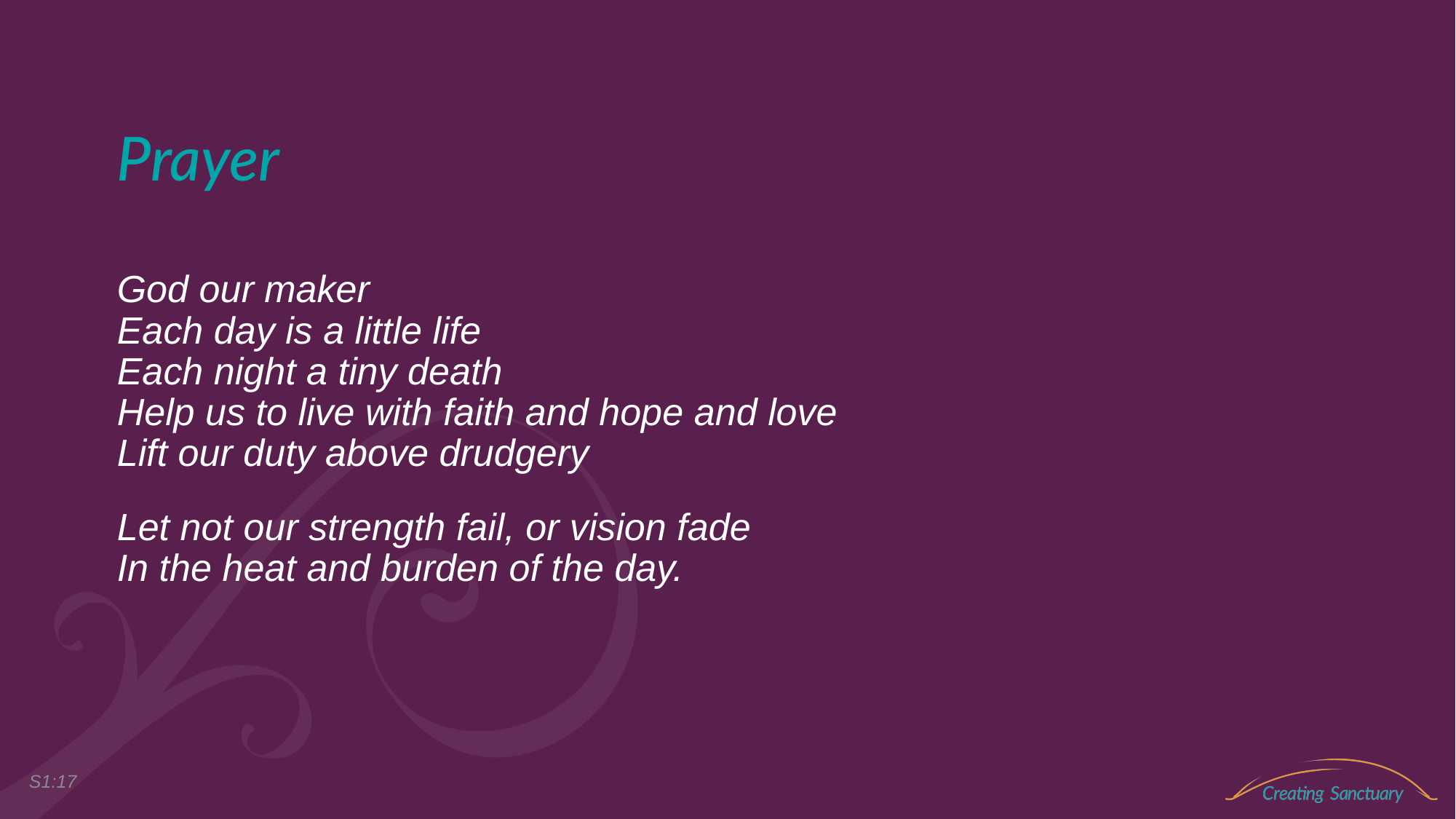

# Prayer
God our maker
Each day is a little life
Each night a tiny death
Help us to live with faith and hope and love
Lift our duty above drudgery
Let not our strength fail, or vision fade
In the heat and burden of the day.
S1:17